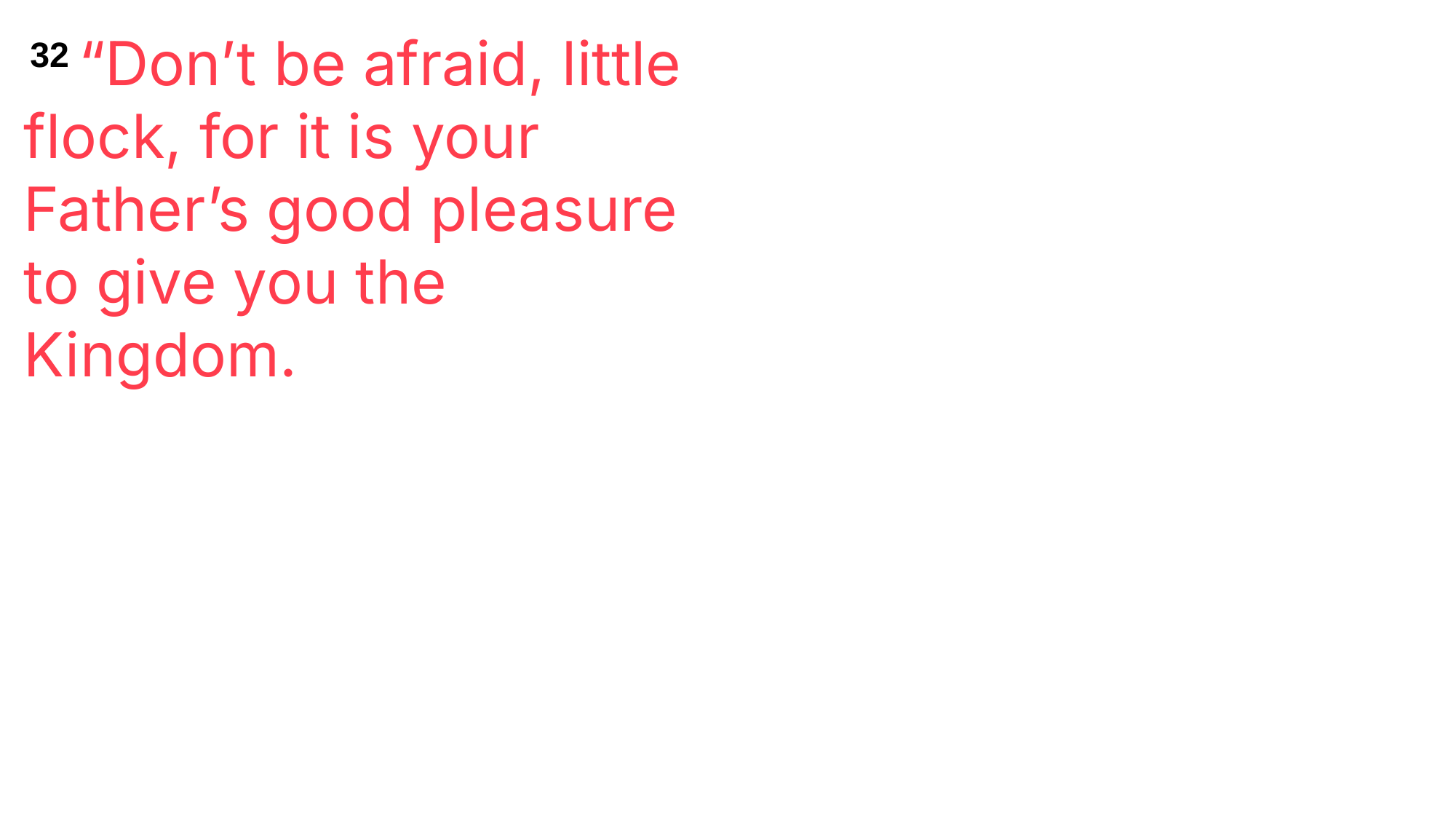

32 “Don’t be afraid, little flock, for it is your Father’s good pleasure to give you the Kingdom.